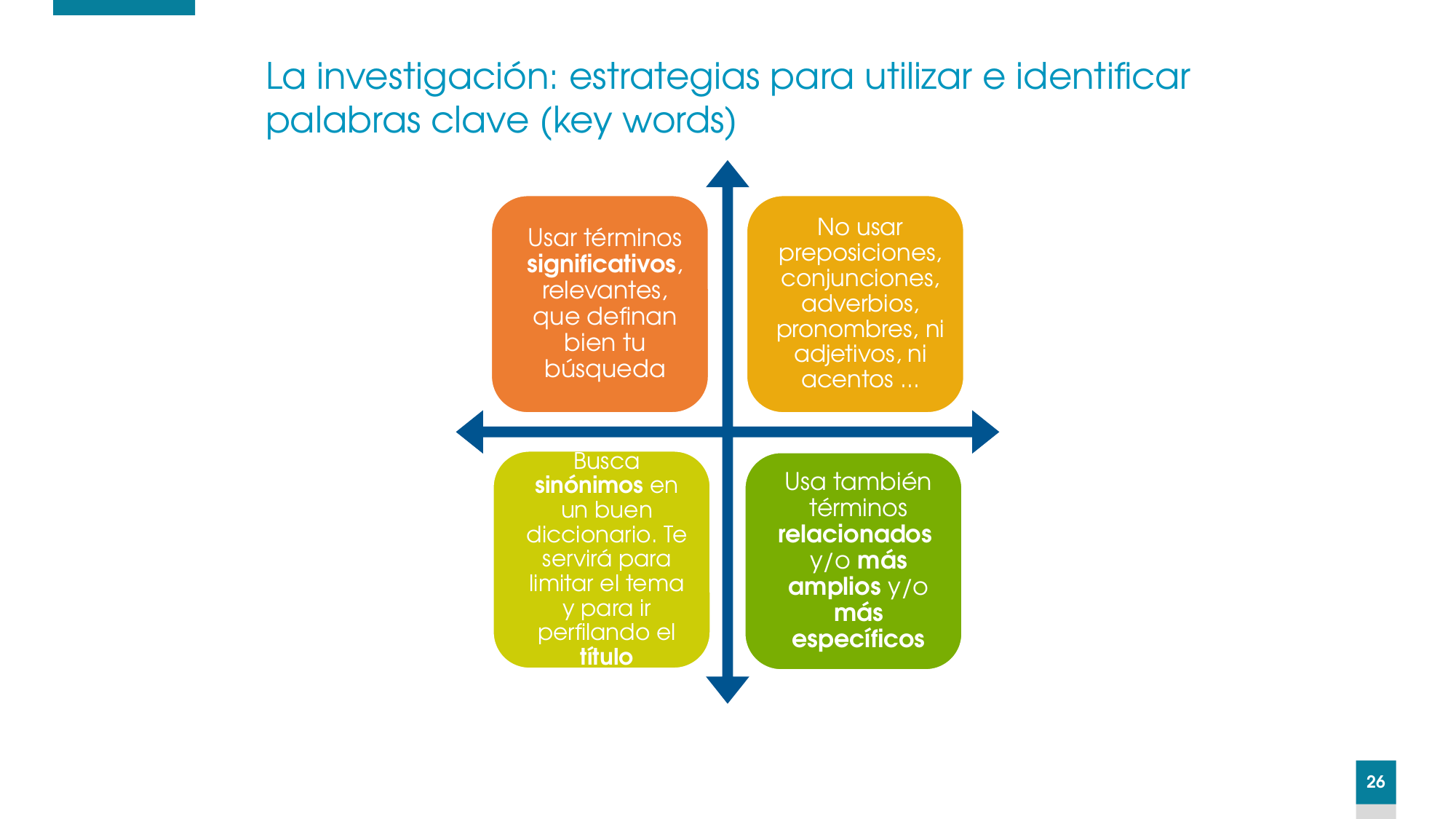

La investigación: estrategias para utilizar e identificar palabras clave (key words)
Usar términos significativos, relevantes, que definan bien tu búsqueda
No usar preposiciones, conjunciones, adverbios, pronombres, ni adjetivos, ni acentos ...
Busca sinónimos en un buen diccionario. Te servirá para limitar el tema y para ir perfilando el título
Usa también términos relacionados  y/o más amplios y/o más específicos